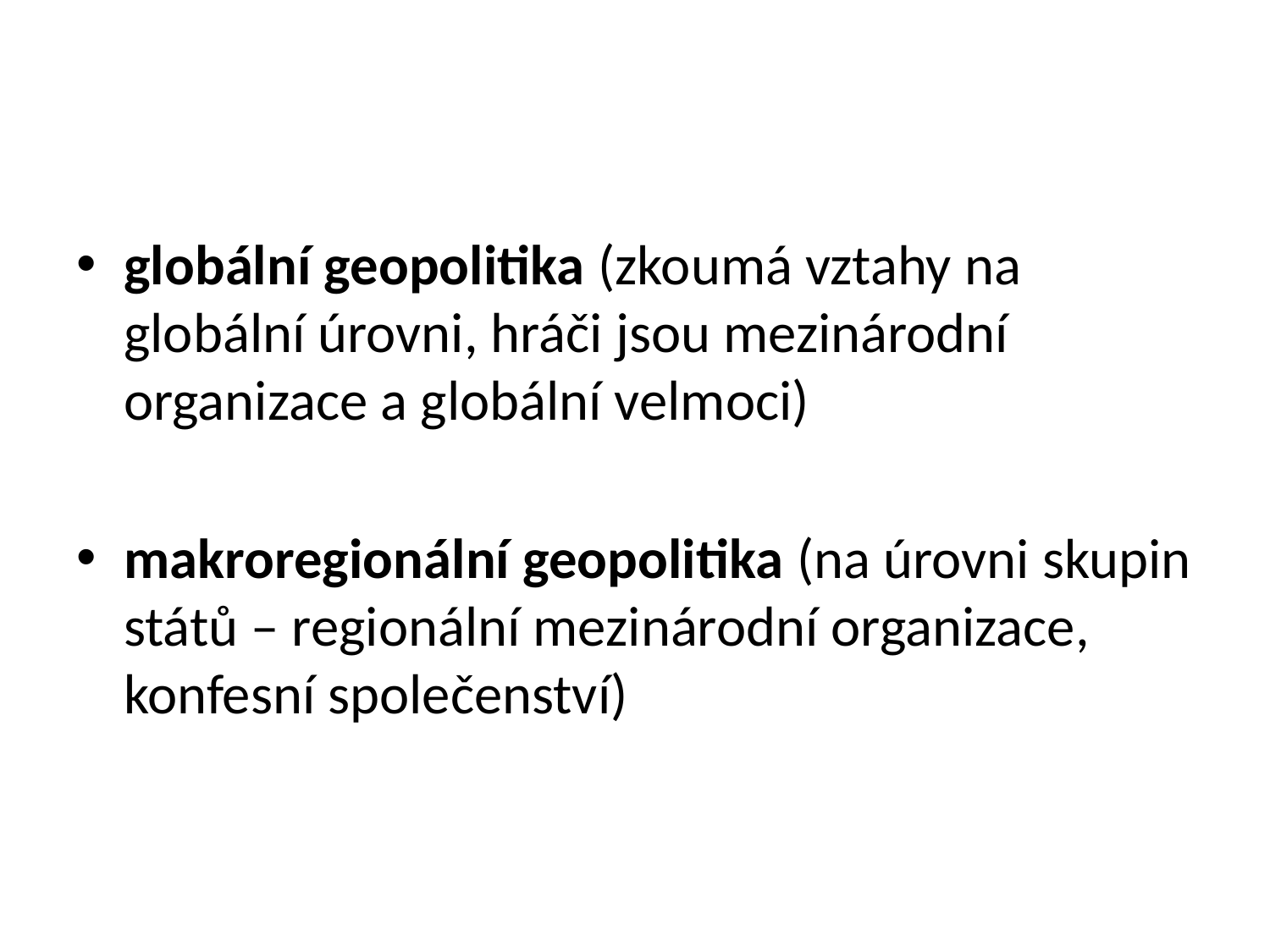

#
globální geopolitika (zkoumá vztahy na globální úrovni, hráči jsou mezinárodní organizace a globální velmoci)

makroregionální geopolitika (na úrovni skupin států – regionální mezinárodní organizace, konfesní společenství)